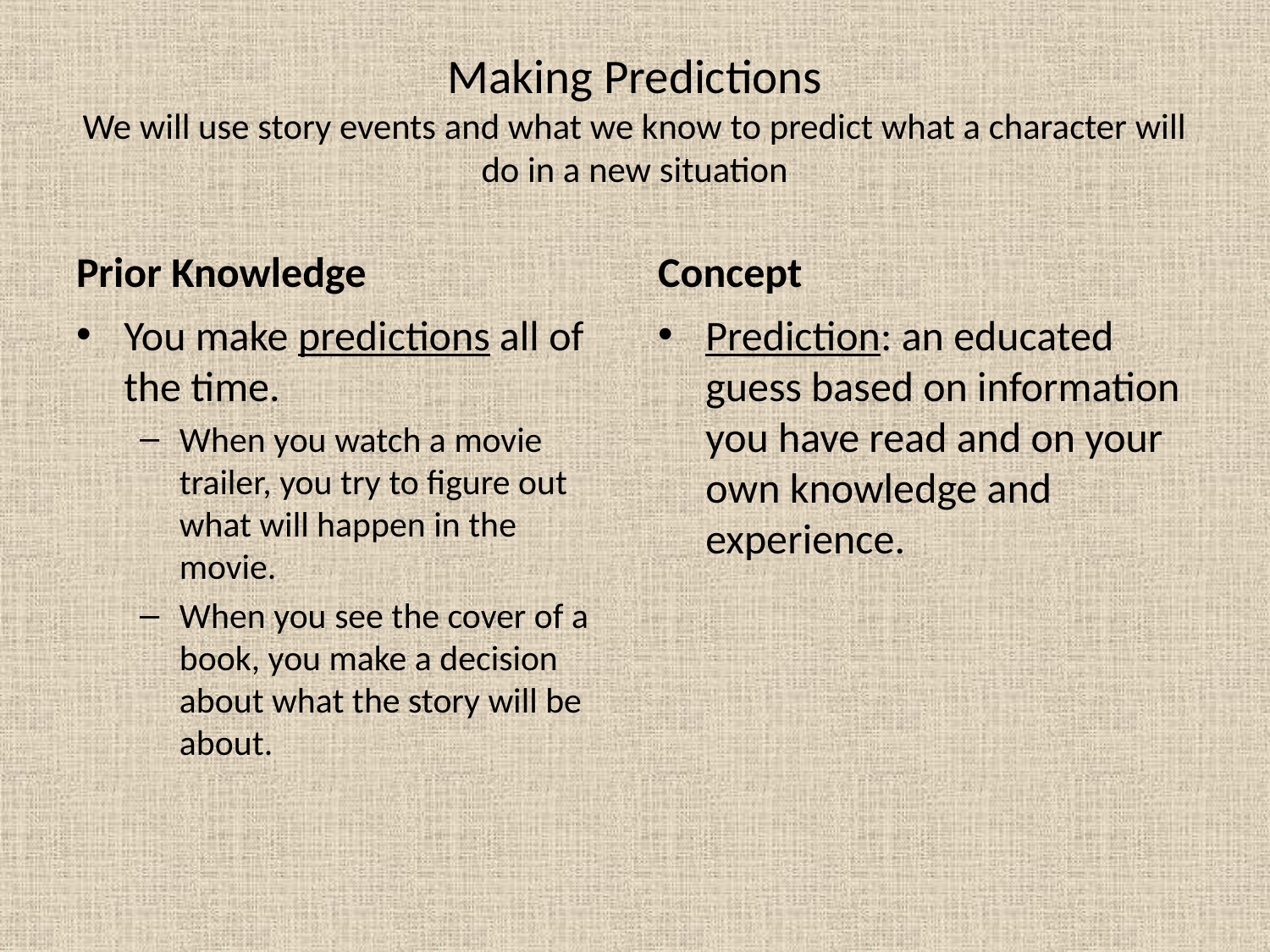

# Making Predictions We will use story events and what we know to predict what a character will do in a new situation
Prior Knowledge
Concept
You make predictions all of the time.
When you watch a movie trailer, you try to figure out what will happen in the movie.
When you see the cover of a book, you make a decision about what the story will be about.
Prediction: an educated guess based on information you have read and on your own knowledge and experience.